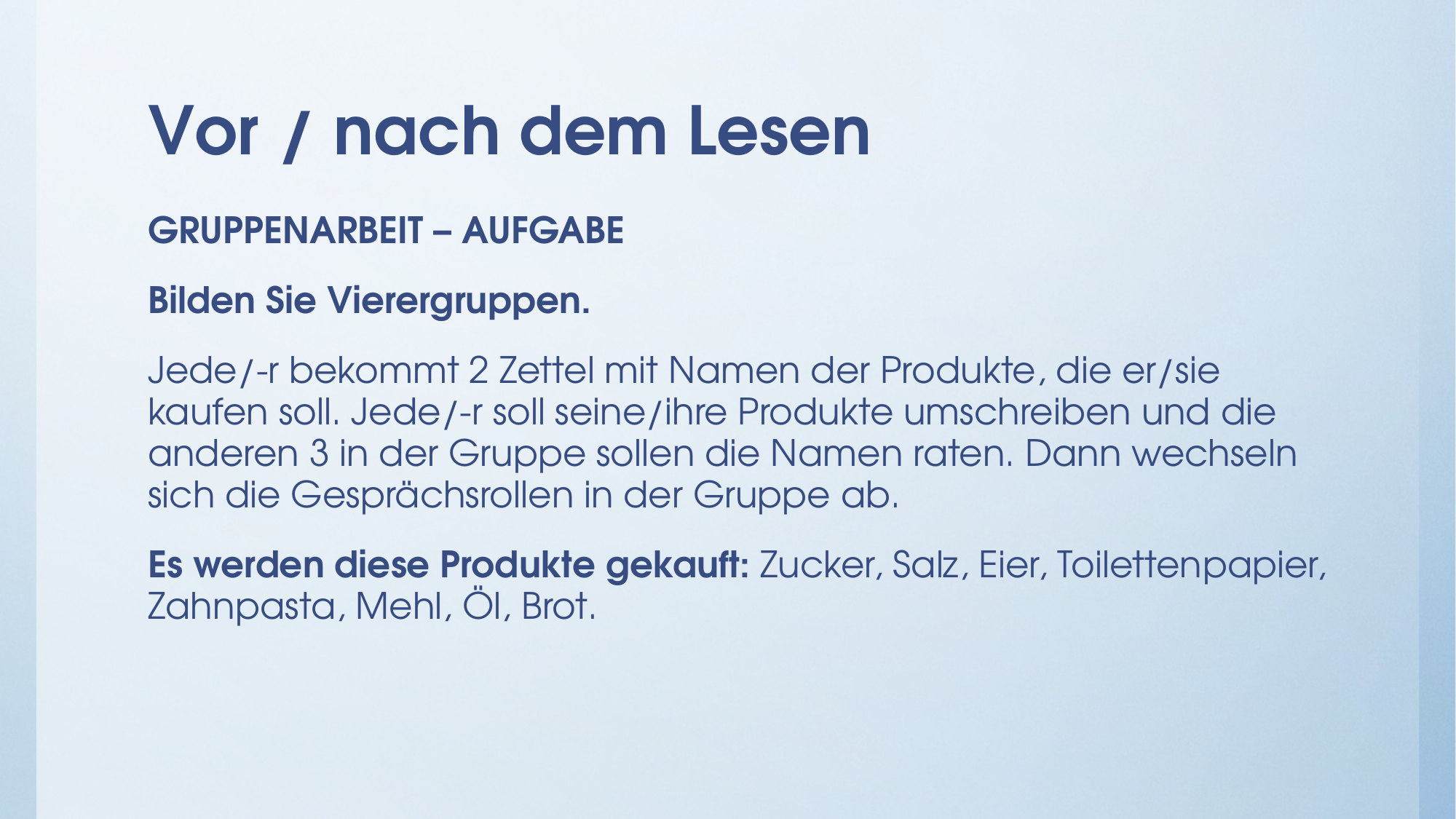

# Vor / nach dem Lesen
Gruppenarbeit – Aufgabe
Bilden Sie Vierergruppen.
Jede/-r bekommt 2 Zettel mit Namen der Produkte, die er/sie kaufen soll. Jede/-r soll seine/ihre Produkte umschreiben und die anderen 3 in der Gruppe sollen die Namen raten. Dann wechseln sich die Gesprächsrollen in der Gruppe ab.
Es werden diese Produkte gekauft: Zucker, Salz, Eier, Toilettenpapier, Zahnpasta, Mehl, Öl, Brot.